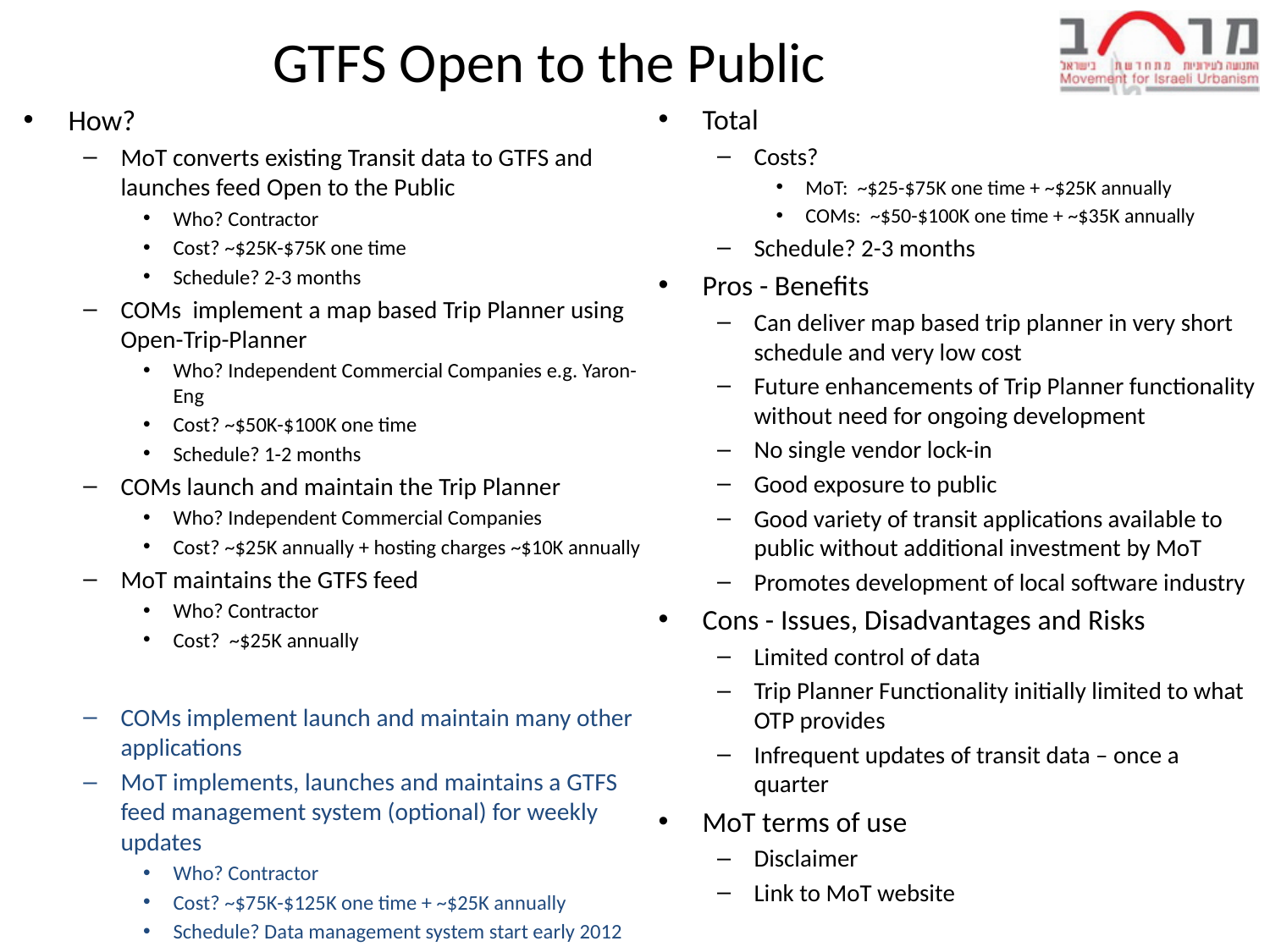

# GTFS Open to the Public
How?
MoT converts existing Transit data to GTFS and launches feed Open to the Public
Who? Contractor
Cost? ~$25K-$75K one time
Schedule? 2-3 months
COMs  implement a map based Trip Planner using Open-Trip-Planner
Who? Independent Commercial Companies e.g. Yaron-Eng
Cost? ~$50K-$100K one time
Schedule? 1-2 months
COMs launch and maintain the Trip Planner
Who? Independent Commercial Companies
Cost? ~$25K annually + hosting charges ~$10K annually
MoT maintains the GTFS feed
Who? Contractor
Cost?  ~$25K annually

COMs implement launch and maintain many other applications
MoT implements, launches and maintains a GTFS feed management system (optional) for weekly updates
Who? Contractor
Cost? ~$75K-$125K one time + ~$25K annually
Schedule? Data management system start early 2012
Total
Costs?
MoT:  ~$25-$75K one time + ~$25K annually
COMs:  ~$50-$100K one time + ~$35K annually
Schedule? 2-3 months
Pros - Benefits
Can deliver map based trip planner in very short schedule and very low cost
Future enhancements of Trip Planner functionality without need for ongoing development
No single vendor lock-in
Good exposure to public
Good variety of transit applications available to public without additional investment by MoT
Promotes development of local software industry
Cons - Issues, Disadvantages and Risks
Limited control of data
Trip Planner Functionality initially limited to what OTP provides
Infrequent updates of transit data – once a quarter
MoT terms of use
Disclaimer
Link to MoT website